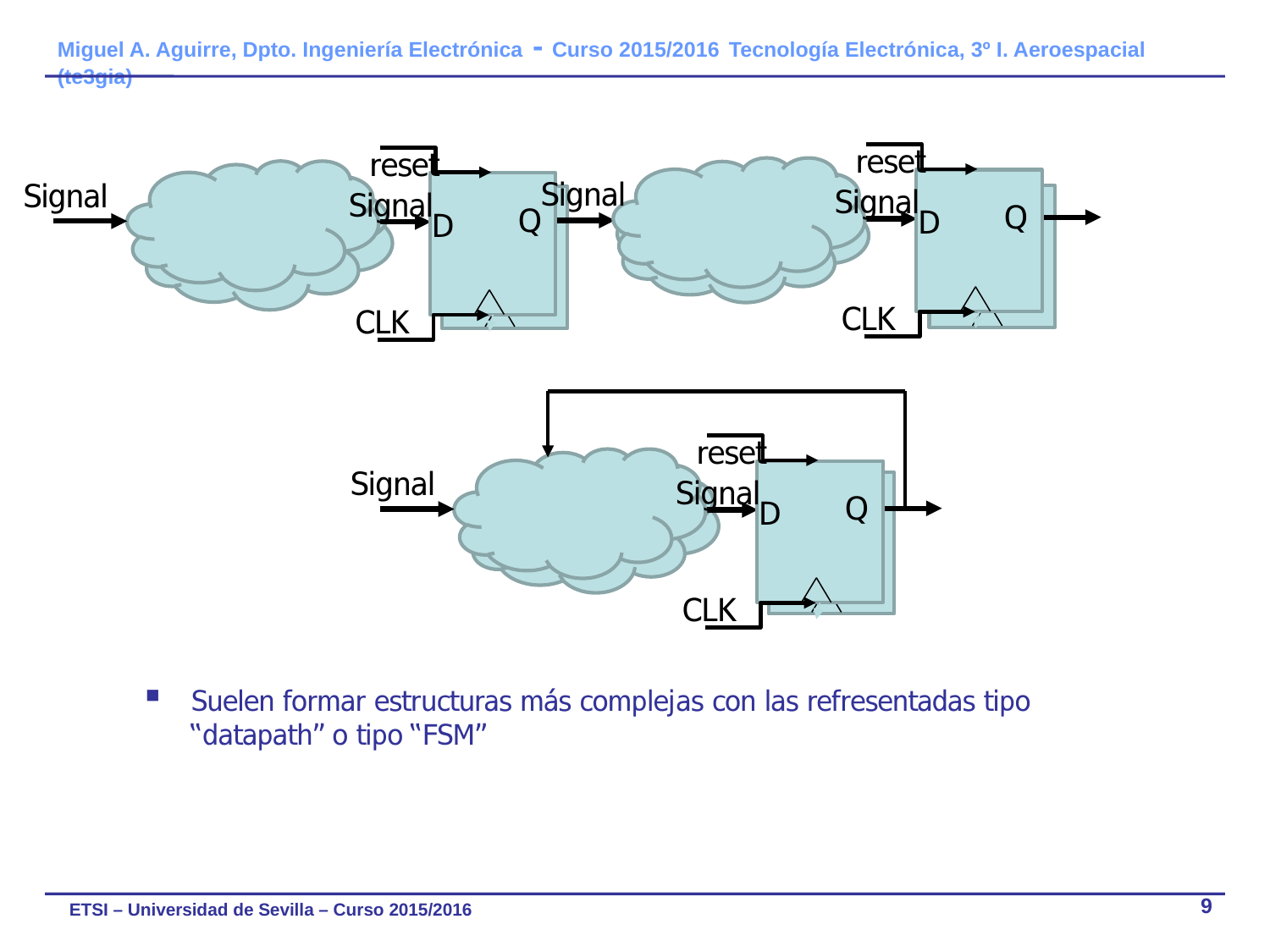

reset

Signal

Signal
Q
D
CLK
reset

Signal

Signal
Q
D
CLK

Q
D

Q
D
reset

Signal

Signal
Q
D
CLK

Q
D
Suelen formar estructuras más complejas con las refresentadas tipo “datapath” o tipo “FSM”